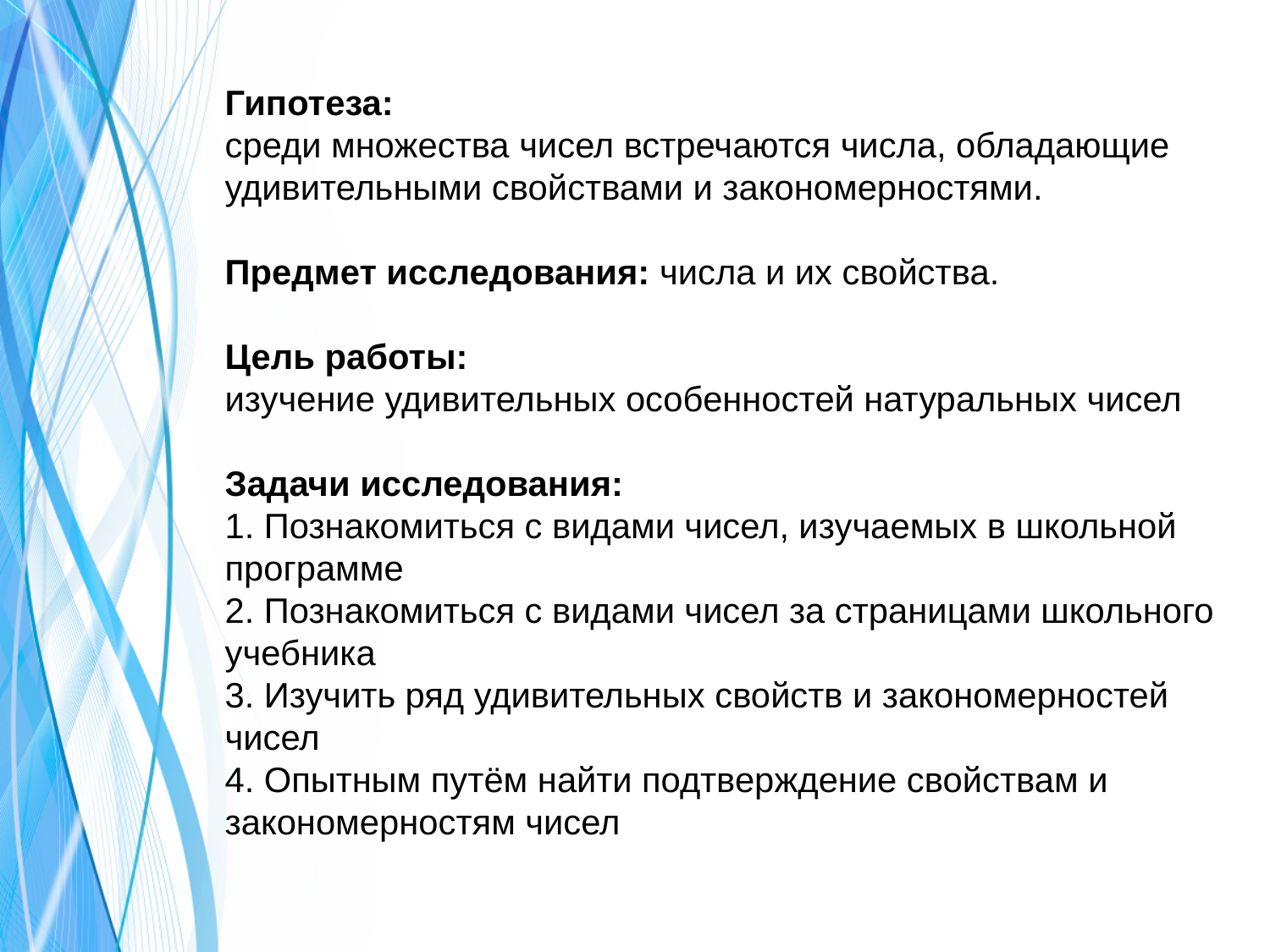

Гипотеза:
среди множества чисел встречаются числа, обладающие удивительными свойствами и закономерностями.

Предмет исследования: числа и их свойства.

Цель работы:
изучение удивительных особенностей натуральных чисел

Задачи исследования:
1. Познакомиться с видами чисел, изучаемых в школьной программе
2. Познакомиться с видами чисел за страницами школьного учебника
3. Изучить ряд удивительных свойств и закономерностей чисел
4. Опытным путём найти подтверждение свойствам и закономерностям чисел